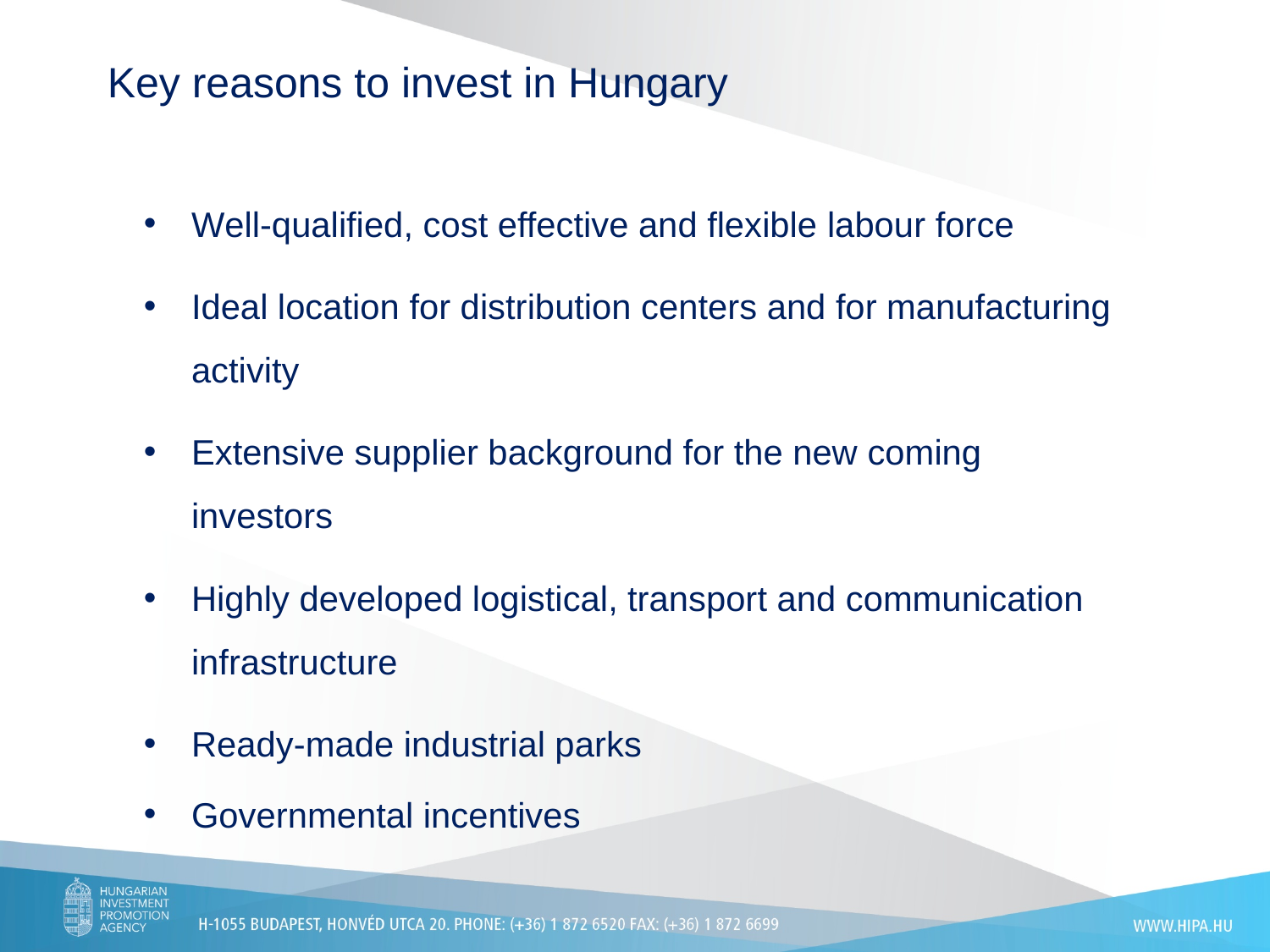

Key reasons to invest in Hungary
Well-qualified, cost effective and flexible labour force
Ideal location for distribution centers and for manufacturing activity
Extensive supplier background for the new coming investors
Highly developed logistical, transport and communication infrastructure
Ready-made industrial parks
Governmental incentives